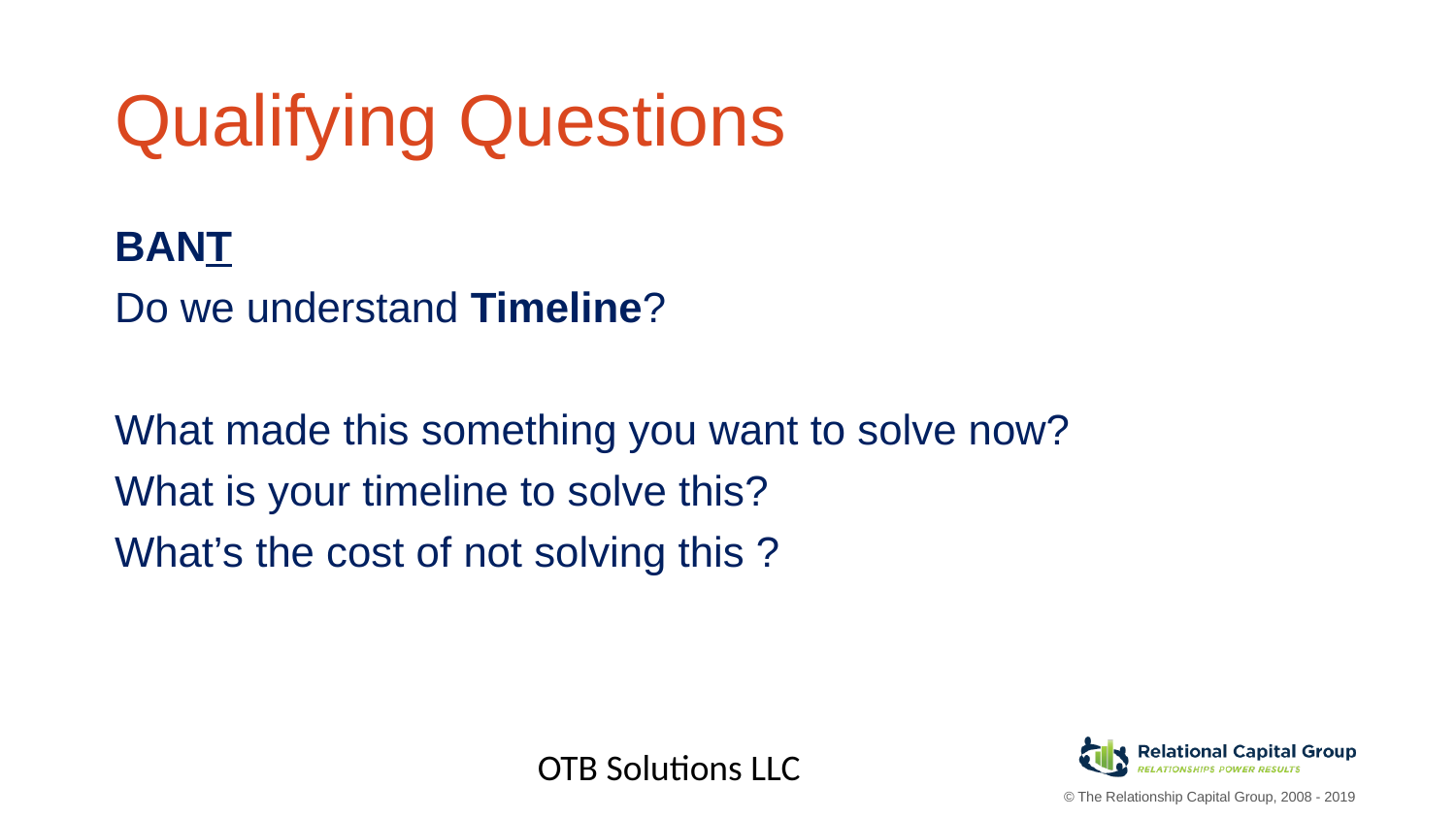

# Qualifying Questions
BANT
Do we understand Timeline?

What made this something you want to solve now?
What is your timeline to solve this?
What’s the cost of not solving this ?
OTB Solutions LLC